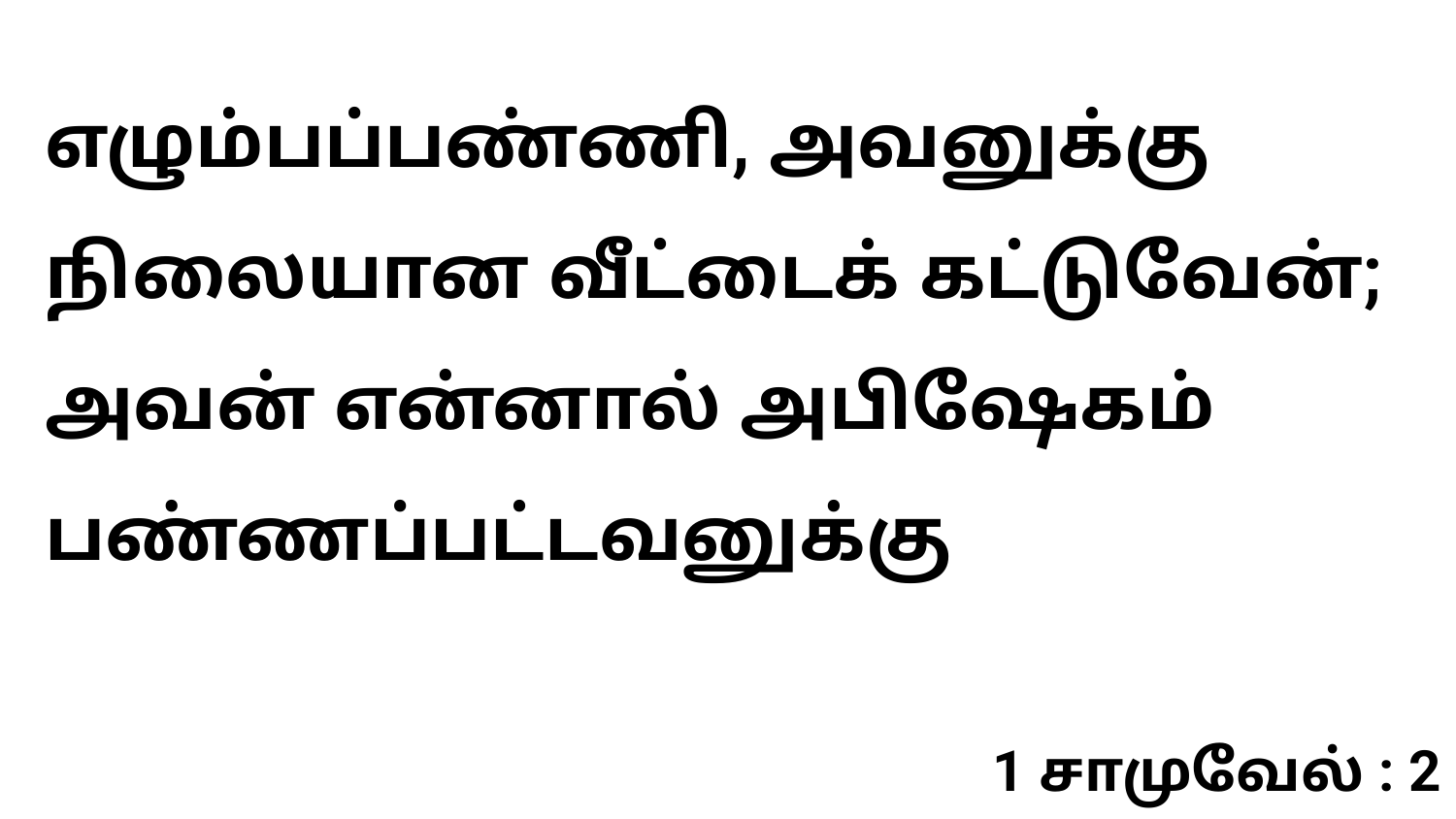

எழும்பப்பண்ணி, அவனுக்கு நிலையான வீட்டைக் கட்டுவேன்; அவன் என்னால் அபிஷேகம் பண்ணப்பட்டவனுக்கு
1 சாமுவேல் : 2